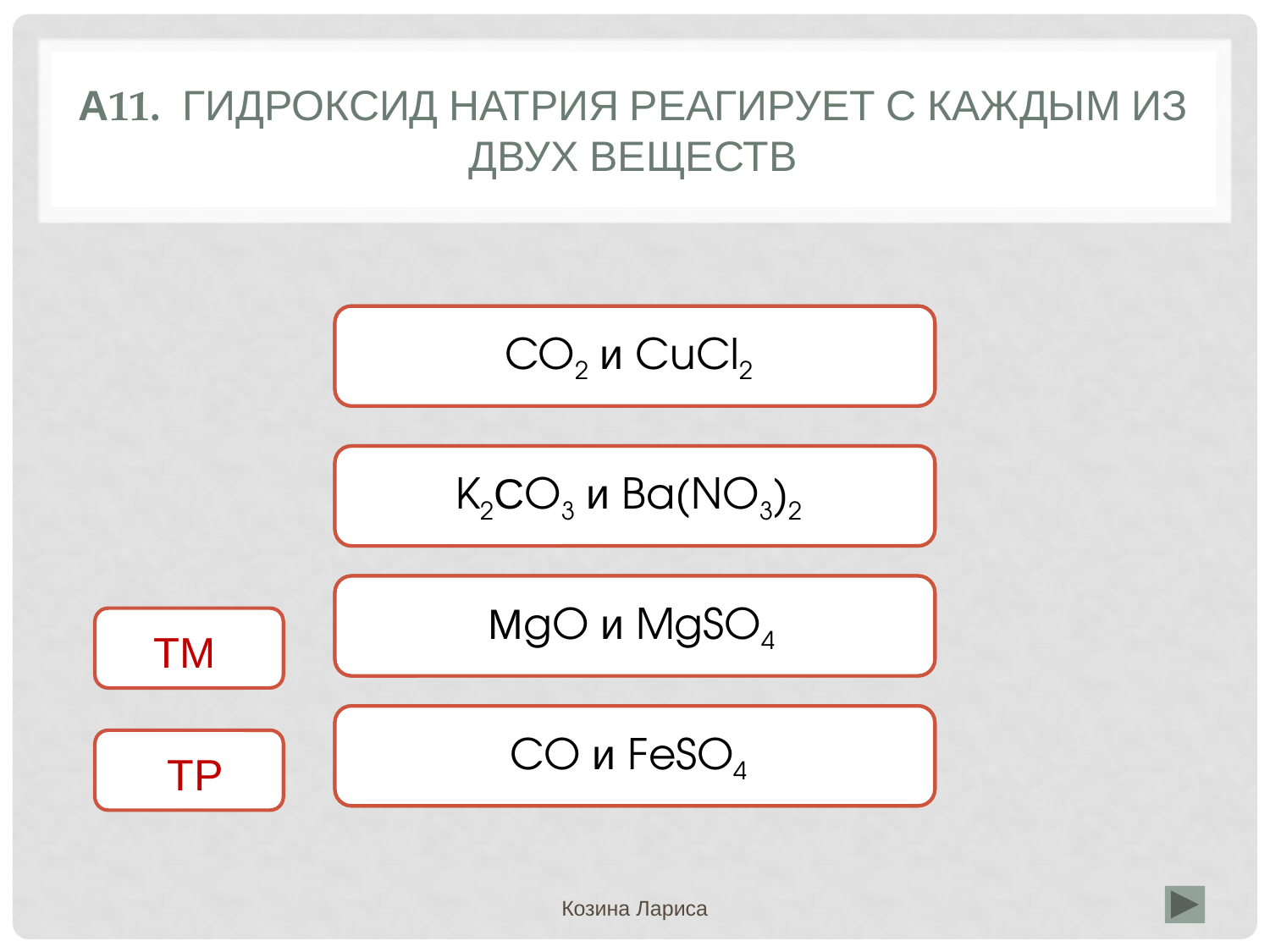

# А11.  Гидроксид натрия реагирует с каждым из двух веществ
Верно
CO2 и CuCI2
Неверно
K2СO3 и Ba(NO3)2
Неверно
МgO и MgSO4
    ТМТМ
Неверно
CO и FeSO4
ТР
Козина Лариса